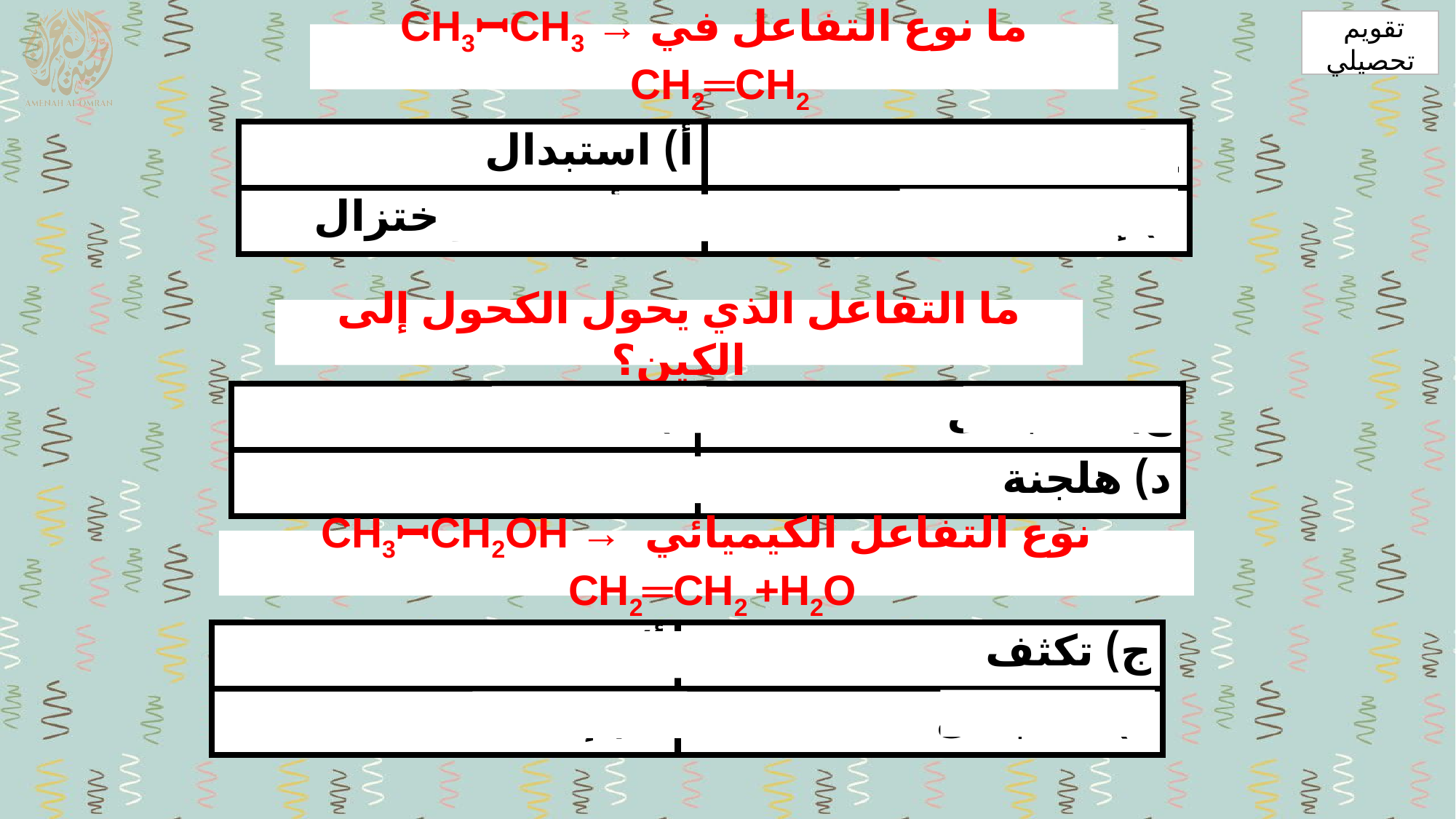

تقويم
تحصيلي
ما نوع التفاعل في CH3ꟷCH3 → CH2═CH2
| أ) استبدال | ج) حذف |
| --- | --- |
| ب) أكسدة واختزال | د) إضافة |

ما التفاعل الذي يحول الكحول إلى الكين؟
| أ) اضافة | ج) استبدال |
| --- | --- |
| ب) حذف | د) هلجنة |

نوع التفاعل الكيميائي  CH3ꟷCH2OH → CH2═CH2 +H2O
| أ) حذف | ج) تكثف |
| --- | --- |
| ب) إضافة | د) استبدال |